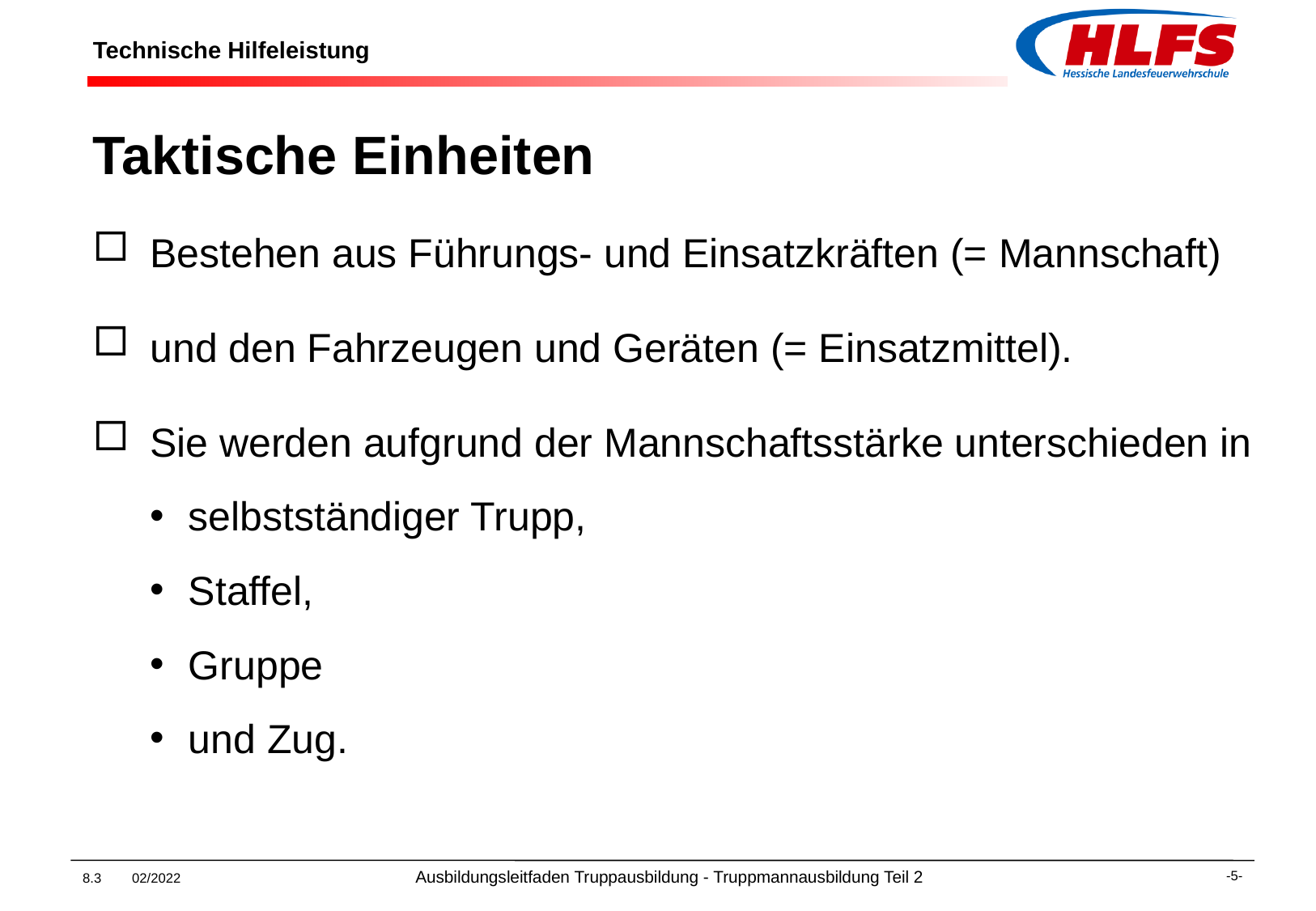

# Technische Hilfeleistung
Taktische Einheiten

Bestehen aus Führungs- und Einsatzkräften (= Mannschaft)
und den Fahrzeugen und Geräten (= Einsatzmittel).
Sie werden aufgrund der Mannschaftsstärke unterschieden in
selbstständiger Trupp,
Staffel,
Gruppe
und Zug.
8.3        02/2022                                                             Ausbildungsleitfaden Truppausbildung - Truppmannausbildung Teil 2
-5-